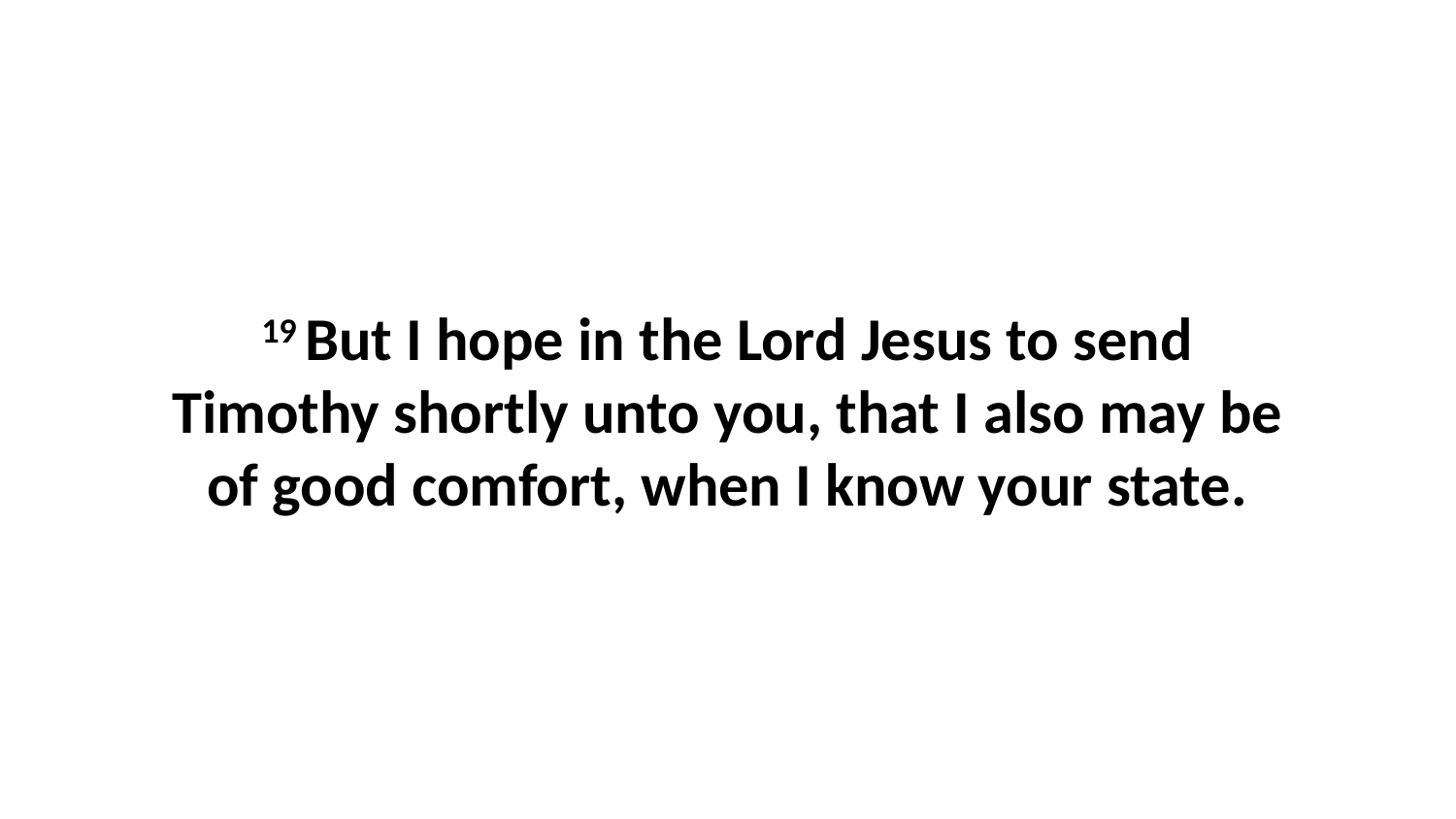

19 But I hope in the Lord Jesus to send Timothy shortly unto you, that I also may be of good comfort, when I know your state.